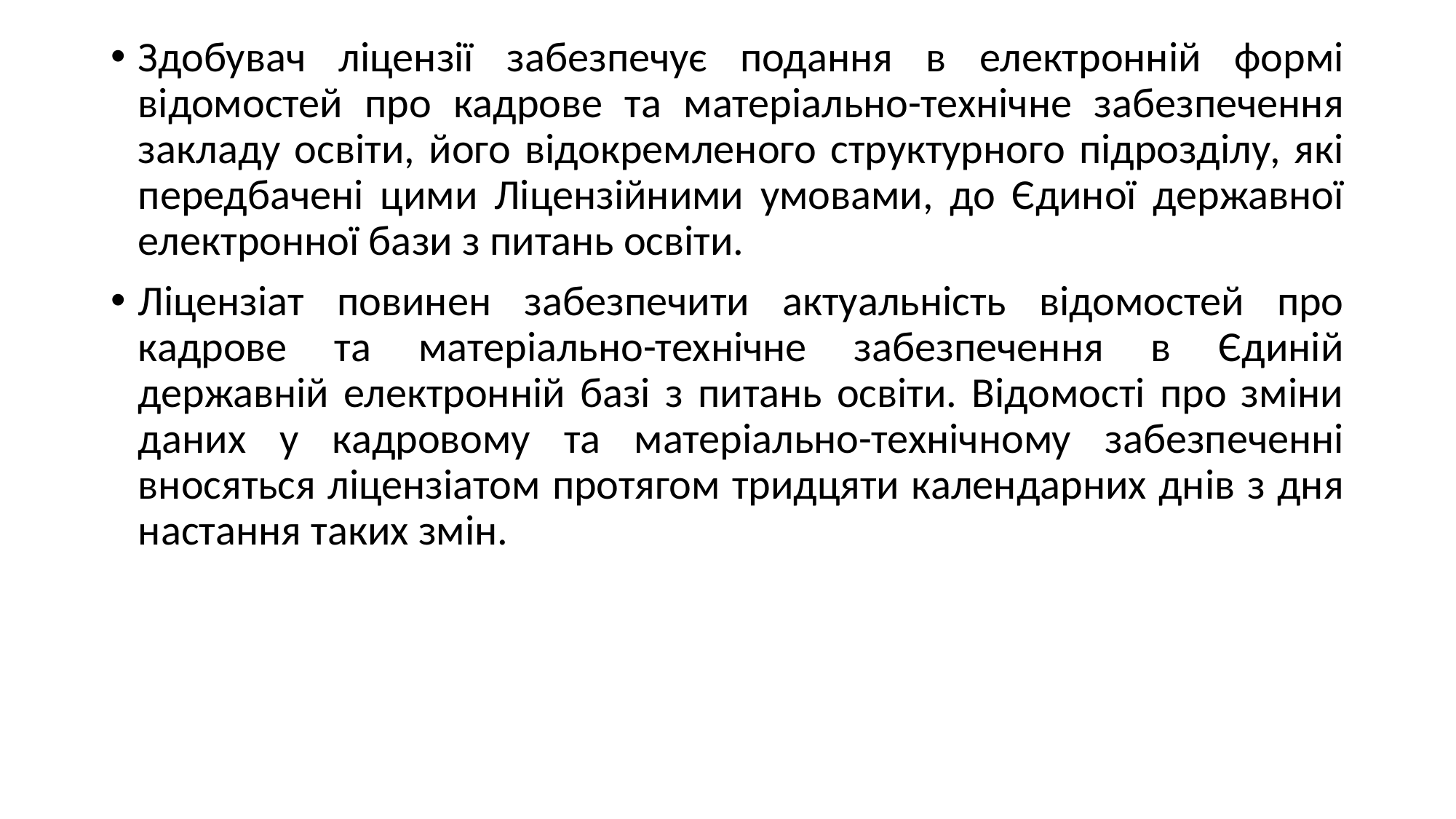

Здобувач ліцензії забезпечує подання в електронній формі відомостей про кадрове та матеріально-технічне забезпечення закладу освіти, його відокремленого структурного підрозділу, які передбачені цими Ліцензійними умовами, до Єдиної державної електронної бази з питань освіти.
Ліцензіат повинен забезпечити актуальність відомостей про кадрове та матеріально-технічне забезпечення в Єдиній державній електронній базі з питань освіти. Відомості про зміни даних у кадровому та матеріально-технічному забезпеченні вносяться ліцензіатом протягом тридцяти календарних днів з дня настання таких змін.